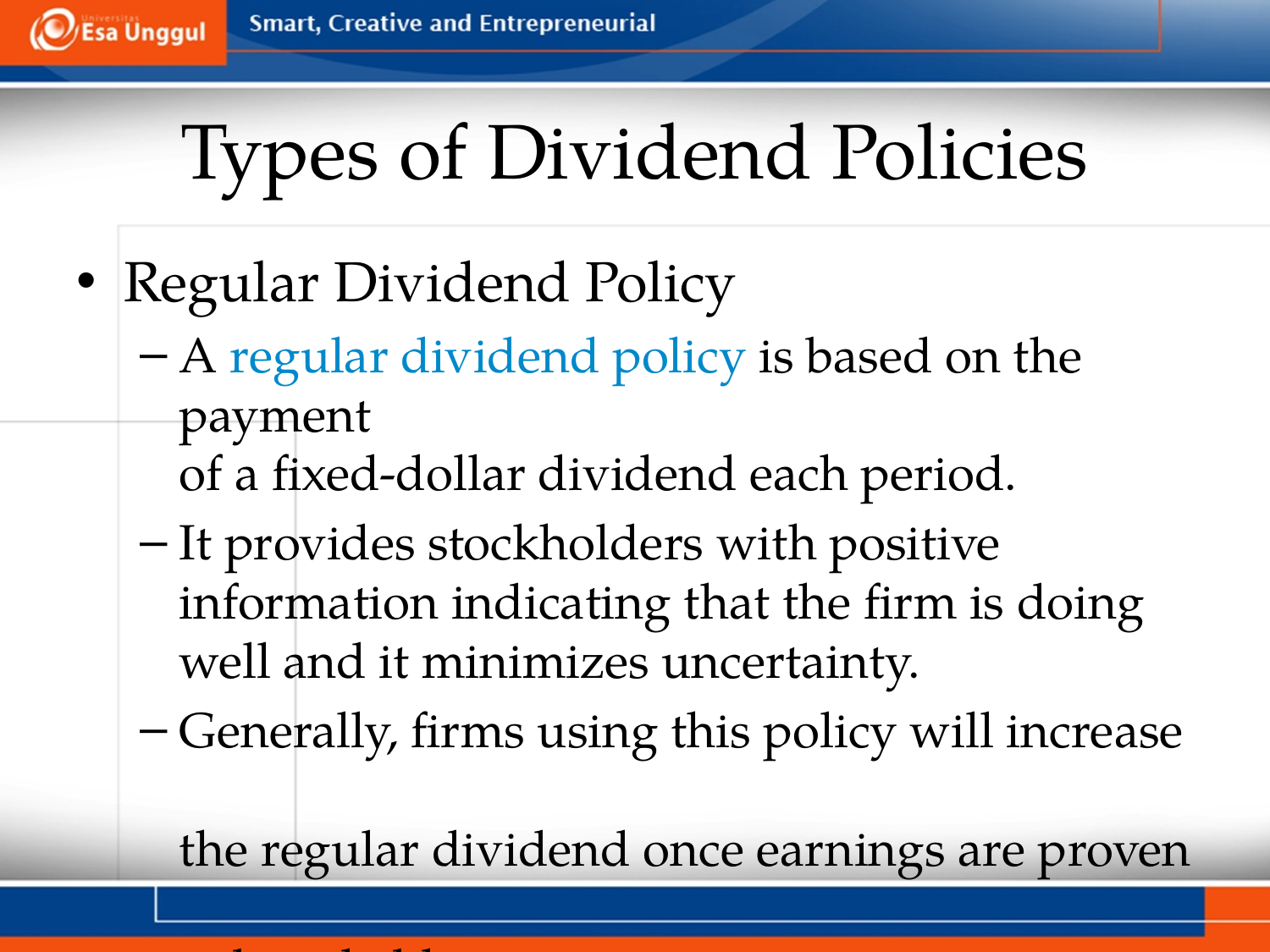

# Types of Dividend Policies
Regular Dividend Policy
A regular dividend policy is based on the payment
of a fixed-dollar dividend each period.
It provides stockholders with positive information indicating that the firm is doing well and it minimizes uncertainty.
Generally, firms using this policy will increase
the regular dividend once earnings are proven
to be reliable.